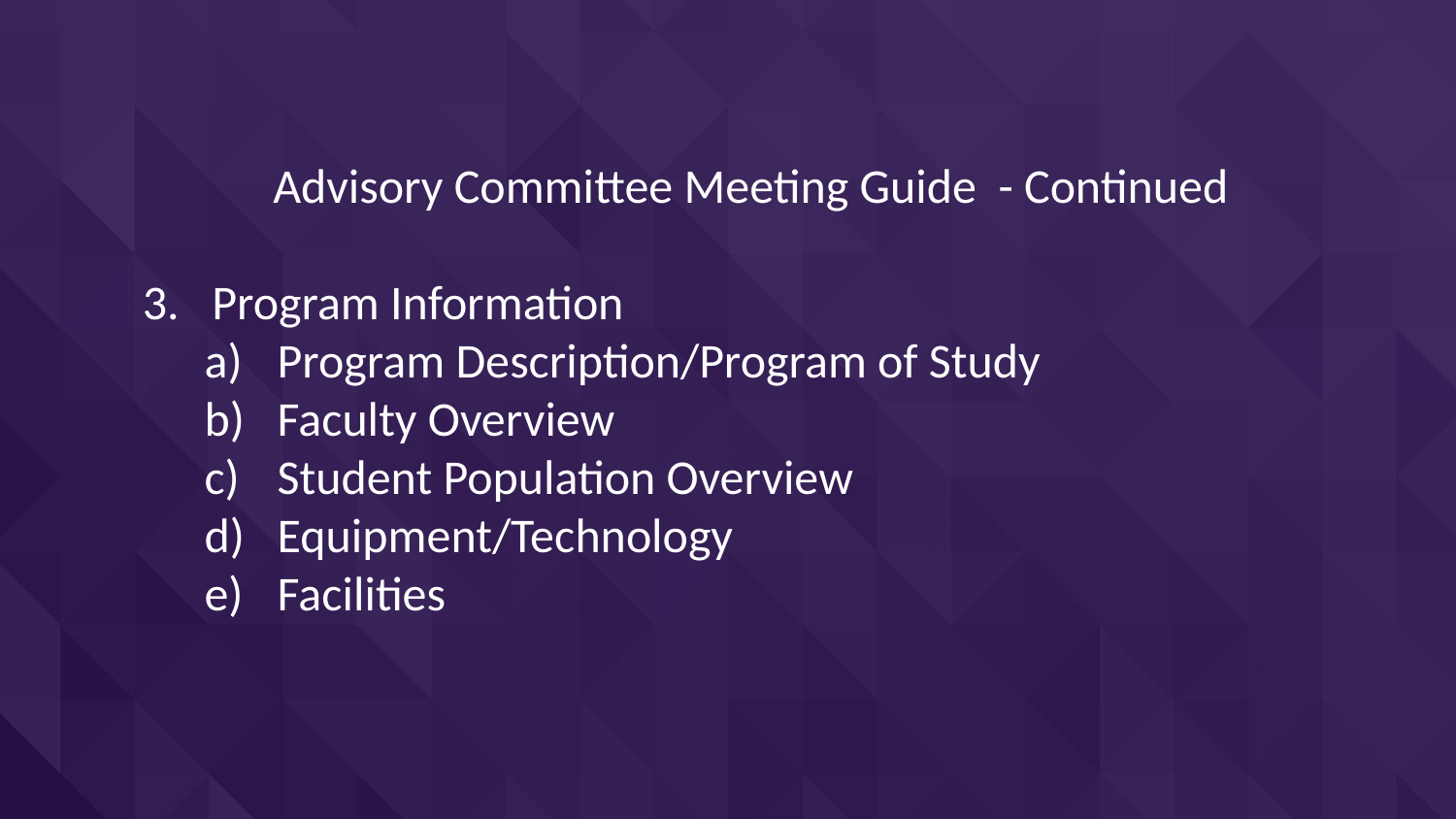

Advisory Committee Meeting Guide  - Continued

 3.   Program Information
Program Description/Program of Study
Faculty Overview
Student Population Overview
Equipment/Technology
Facilities